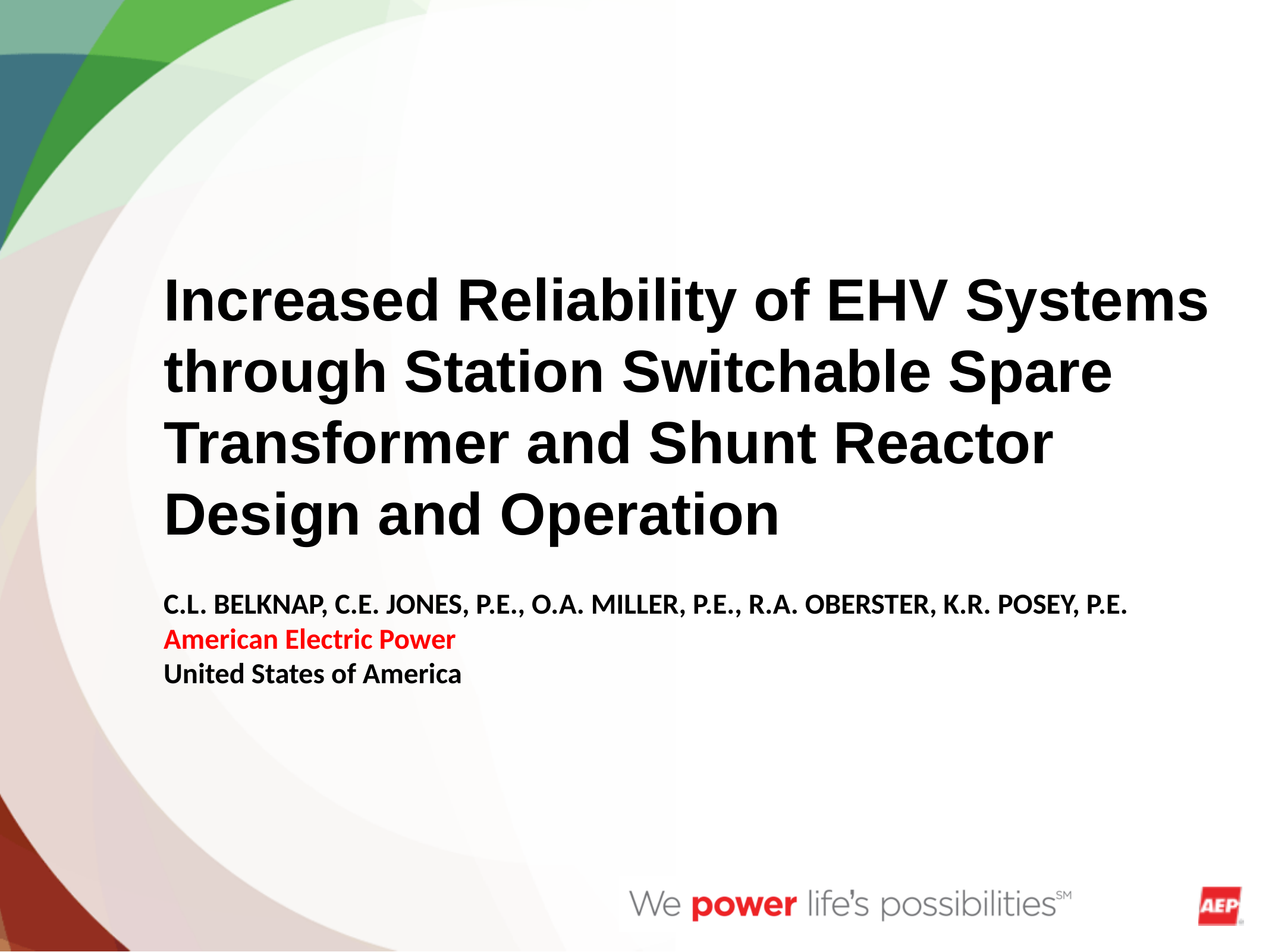

Increased Reliability of EHV Systems through Station Switchable Spare Transformer and Shunt Reactor Design and Operation
C.L. BELKNAP, C.E. JONES, P.E., O.A. MILLER, P.E., R.A. OBERSTER, K.R. POSEY, P.E.
American Electric Power
United States of America